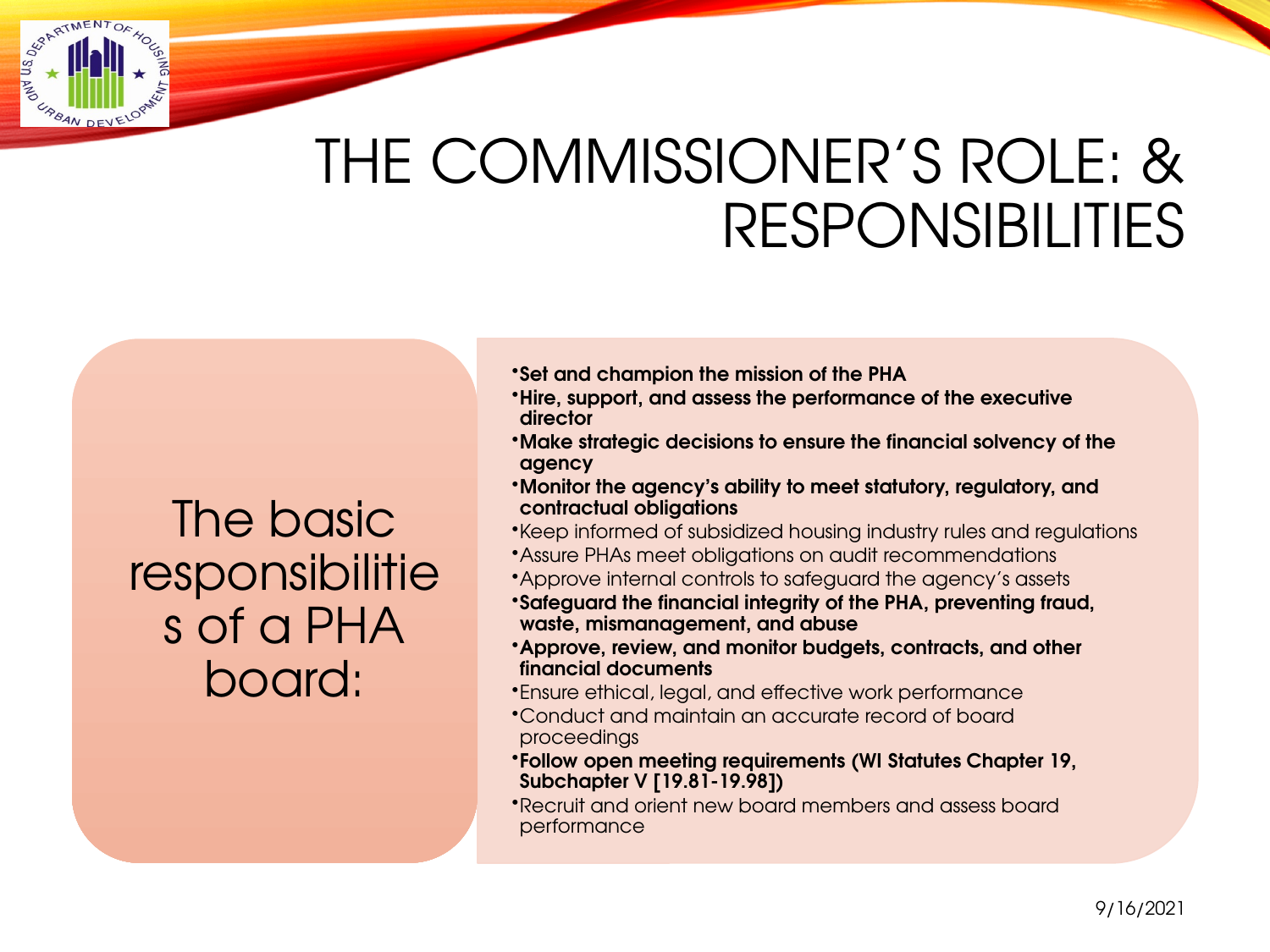

15
# The Commissioner’s Role: & Responsibilities
Set and champion the mission of the PHA
Hire, support, and assess the performance of the executive director
Make strategic decisions to ensure the financial solvency of the agency
Monitor the agency’s ability to meet statutory, regulatory, and contractual obligations
Keep informed of subsidized housing industry rules and regulations
Assure PHAs meet obligations on audit recommendations
Approve internal controls to safeguard the agency’s assets
Safeguard the financial integrity of the PHA, preventing fraud, waste, mismanagement, and abuse
Approve, review, and monitor budgets, contracts, and other financial documents
Ensure ethical, legal, and effective work performance
Conduct and maintain an accurate record of board proceedings
Follow open meeting requirements (WI Statutes Chapter 19, Subchapter V [19.81-19.98])
Recruit and orient new board members and assess board performance
The basic responsibilities of a PHA board:
9/16/2021